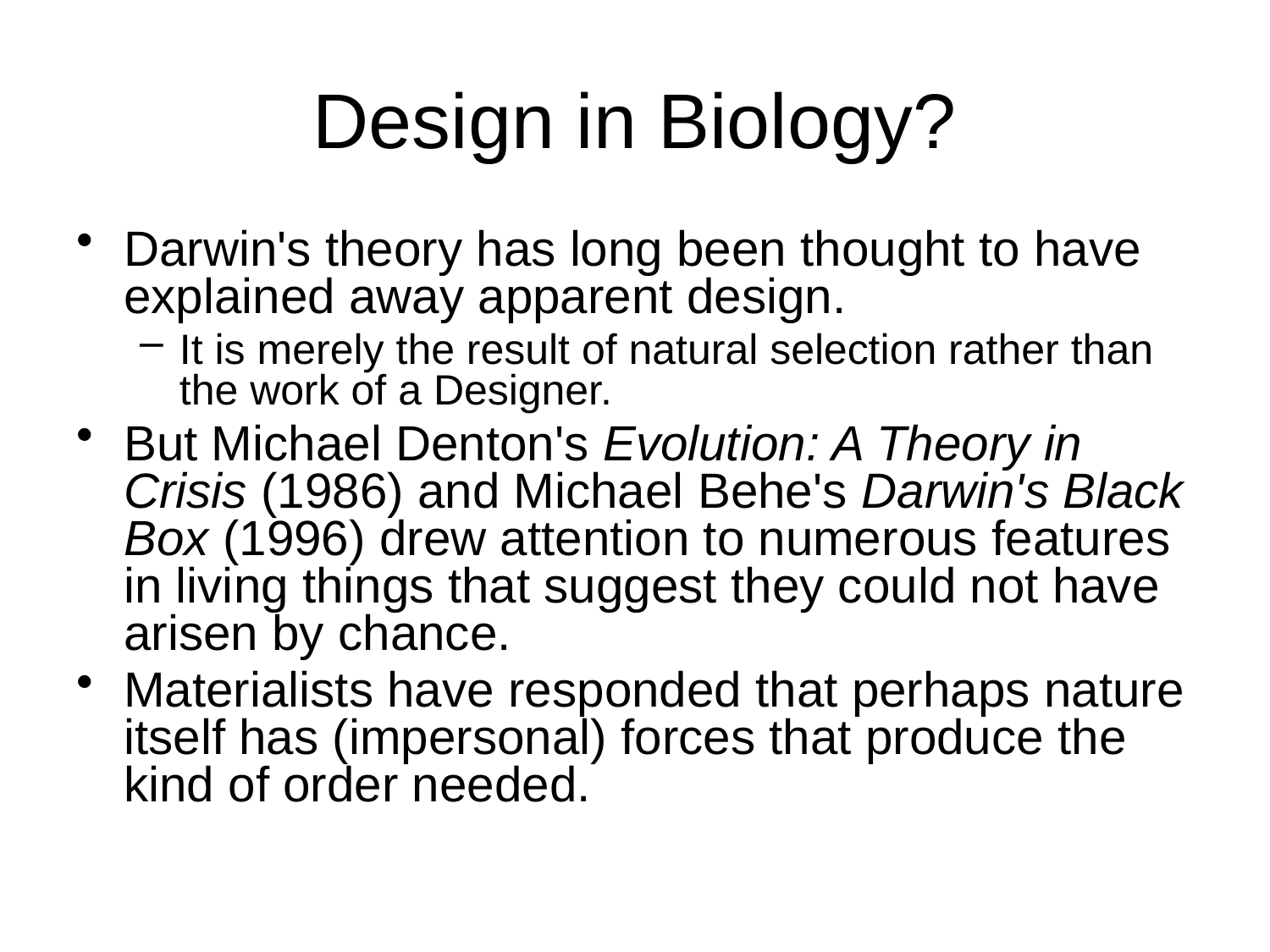

# Design in Biology?
Darwin's theory has long been thought to have explained away apparent design.
It is merely the result of natural selection rather than the work of a Designer.
But Michael Denton's Evolution: A Theory in Crisis (1986) and Michael Behe's Darwin's Black Box (1996) drew attention to numerous features in living things that suggest they could not have arisen by chance.
Materialists have responded that perhaps nature itself has (impersonal) forces that produce the kind of order needed.